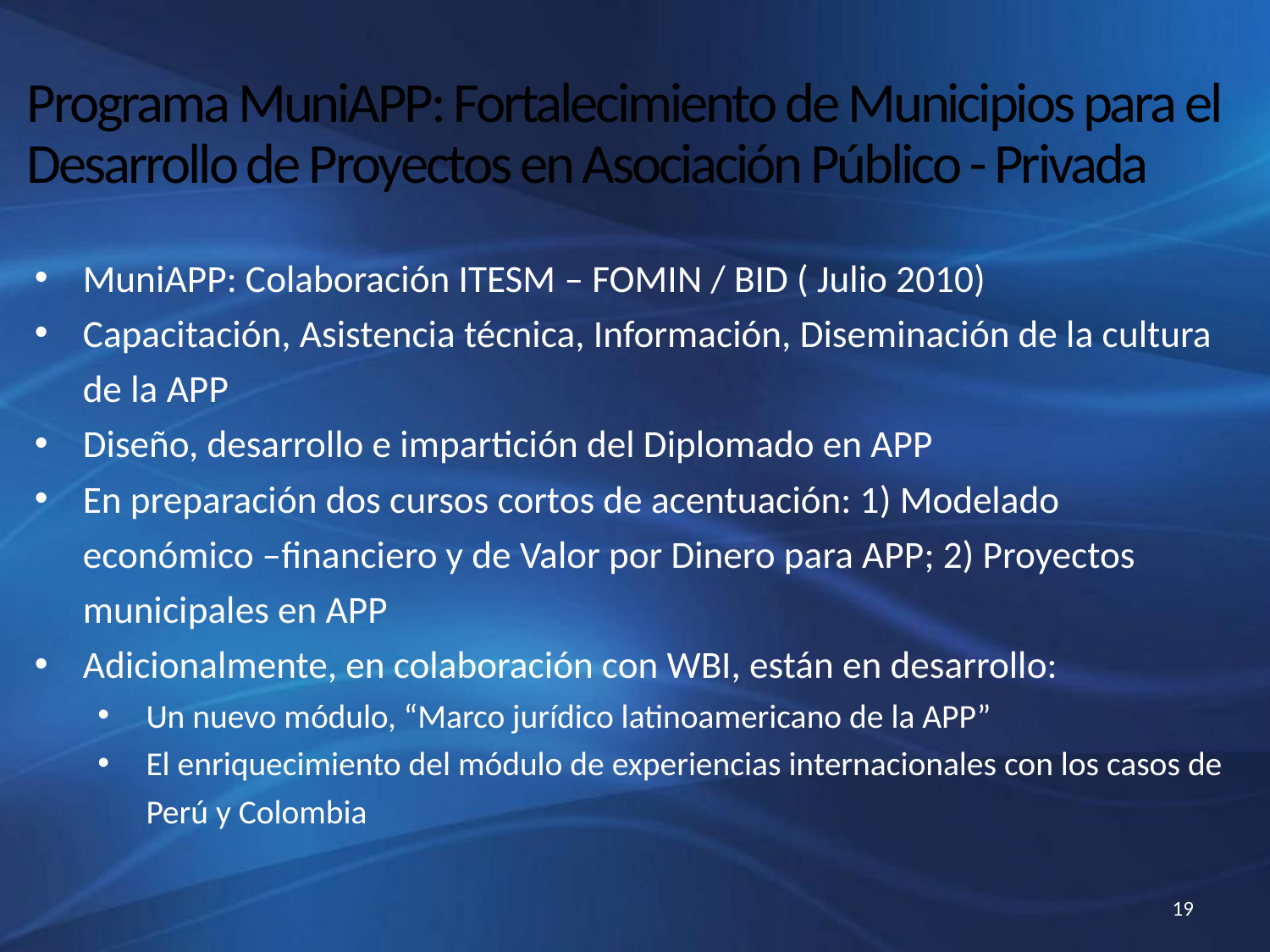

# Programa MuniAPP: Fortalecimiento de Municipios para el Desarrollo de Proyectos en Asociación Público - Privada
MuniAPP: Colaboración ITESM – FOMIN / BID ( Julio 2010)
Capacitación, Asistencia técnica, Información, Diseminación de la cultura de la APP
Diseño, desarrollo e impartición del Diplomado en APP
En preparación dos cursos cortos de acentuación: 1) Modelado económico –financiero y de Valor por Dinero para APP; 2) Proyectos municipales en APP
Adicionalmente, en colaboración con WBI, están en desarrollo:
Un nuevo módulo, “Marco jurídico latinoamericano de la APP”
El enriquecimiento del módulo de experiencias internacionales con los casos de Perú y Colombia
19